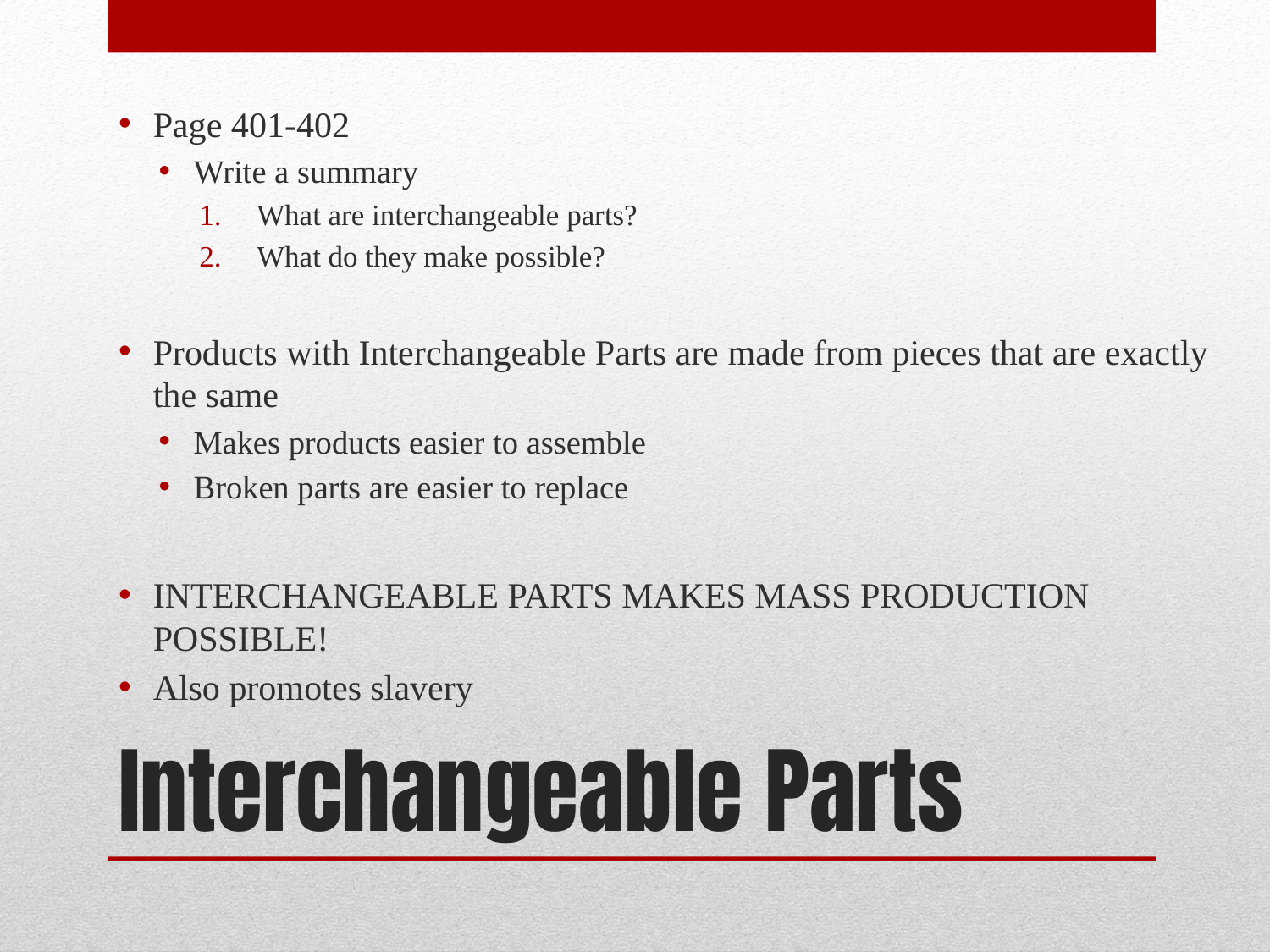

Page 401-402
Write a summary
What are interchangeable parts?
What do they make possible?

Products with Interchangeable Parts are made from pieces that are exactly the same
Makes products easier to assemble
Broken parts are easier to replace

INTERCHANGEABLE PARTS MAKES MASS PRODUCTION POSSIBLE!
Also promotes slavery

# Interchangeable Parts